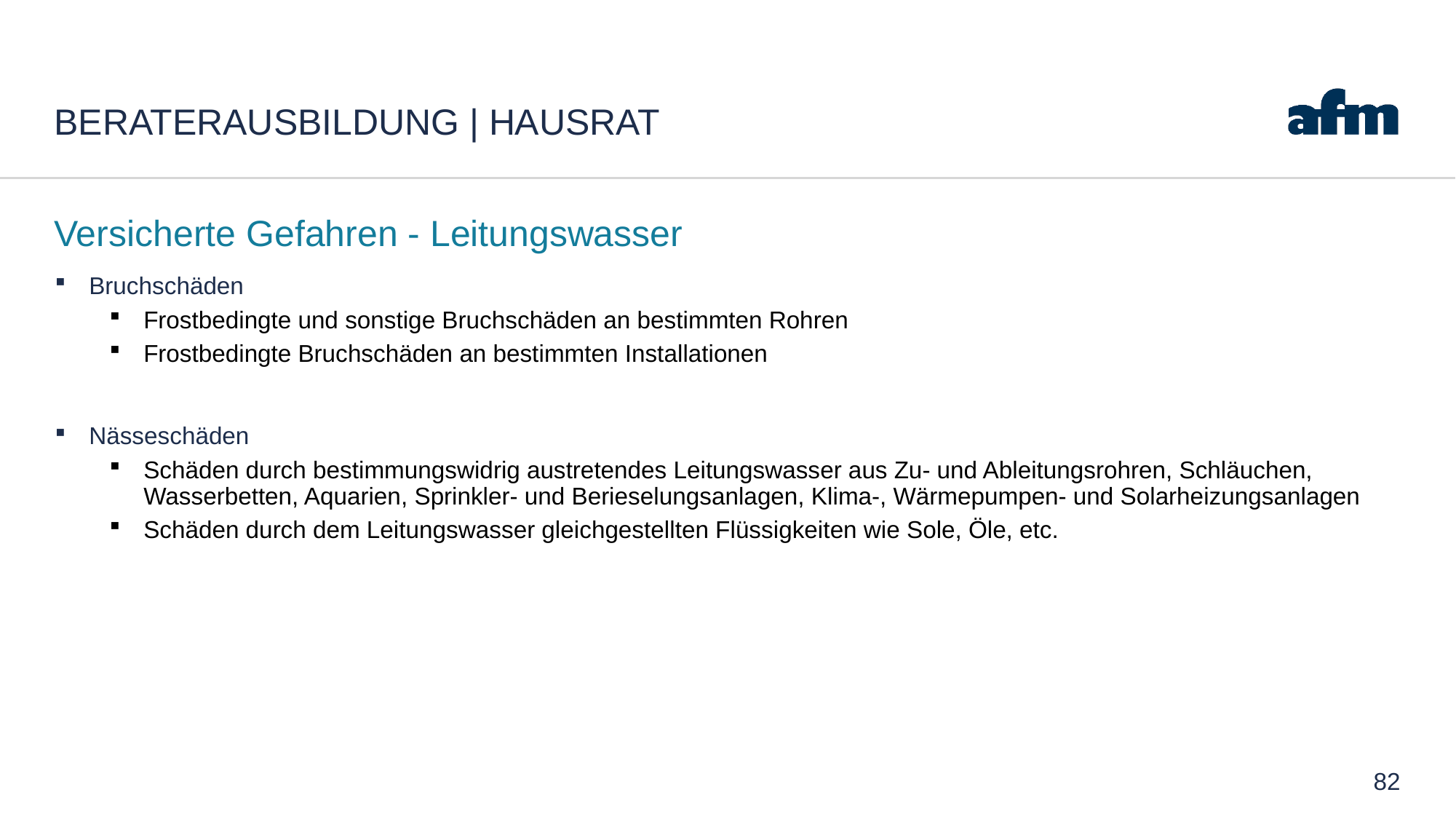

# Beraterausbildung | Hausrat
Versicherte Gefahren - Leitungswasser
Bruchschäden
Frostbedingte und sonstige Bruchschäden an bestimmten Rohren
Frostbedingte Bruchschäden an bestimmten Installationen

Nässeschäden
Schäden durch bestimmungswidrig austretendes Leitungswasser aus Zu- und Ableitungsrohren, Schläuchen, Wasserbetten, Aquarien, Sprinkler- und Berieselungsanlagen, Klima-, Wärmepumpen- und Solarheizungsanlagen
Schäden durch dem Leitungswasser gleichgestellten Flüssigkeiten wie Sole, Öle, etc.

82